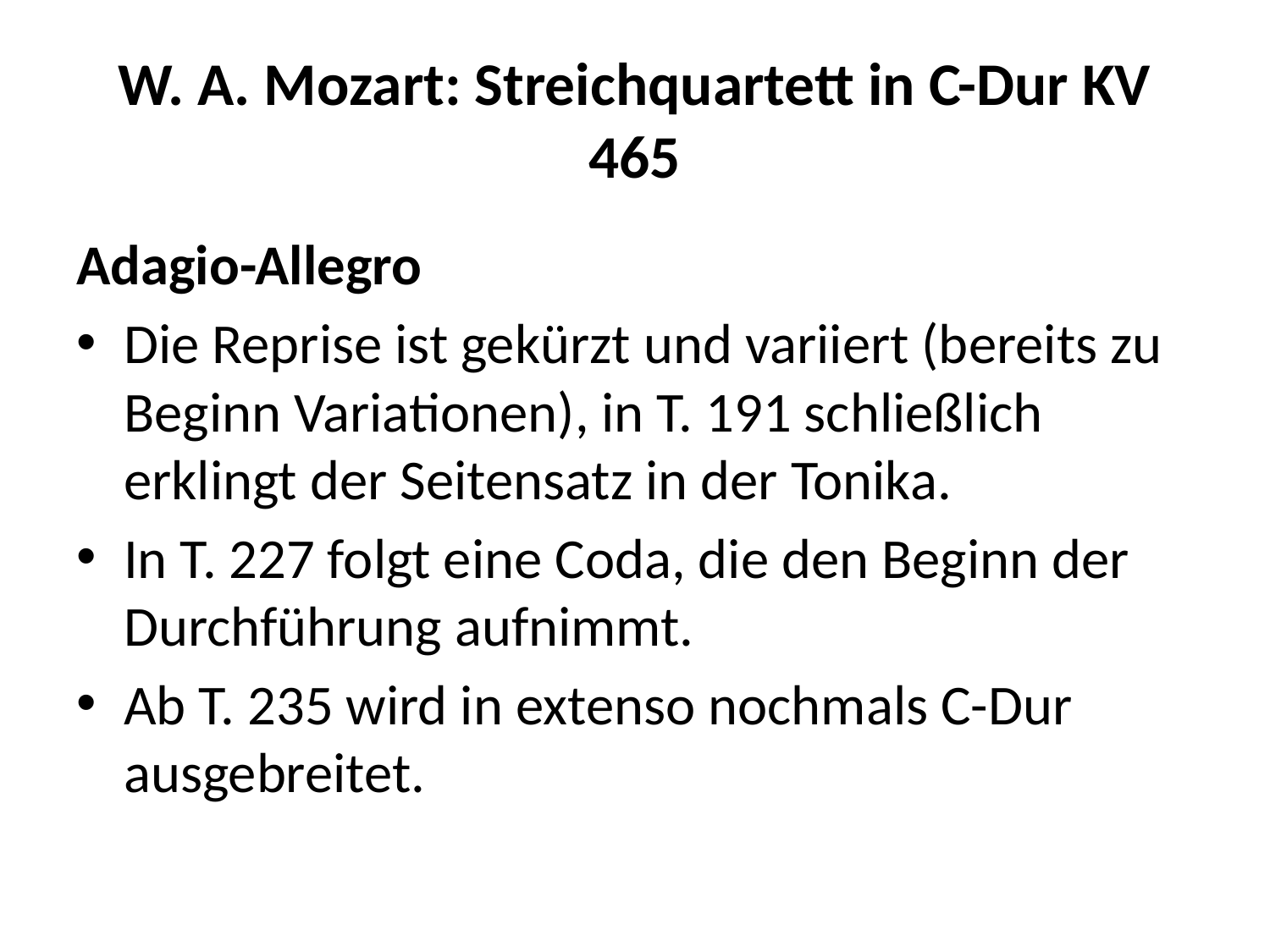

# W. A. Mozart: Streichquartett in C-Dur KV 465
Adagio-Allegro
Die Reprise ist gekürzt und variiert (bereits zu Beginn Variationen), in T. 191 schließlich erklingt der Seitensatz in der Tonika.
In T. 227 folgt eine Coda, die den Beginn der Durchführung aufnimmt.
Ab T. 235 wird in extenso nochmals C-Dur ausgebreitet.